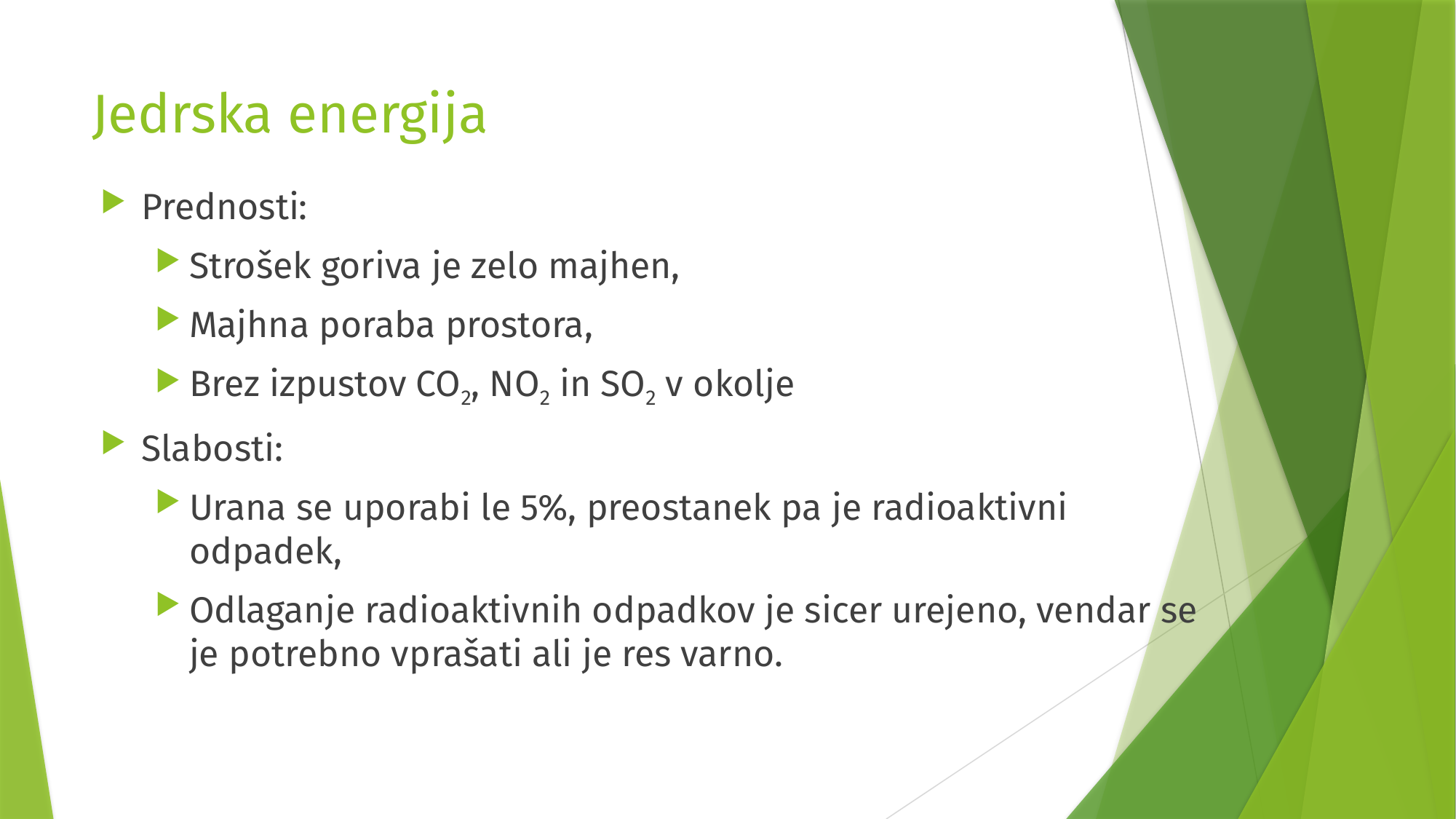

# Jedrska energija
Prednosti:
Strošek goriva je zelo majhen,
Majhna poraba prostora,
Brez izpustov CO2, NO2 in SO2 v okolje
Slabosti:
Urana se uporabi le 5%, preostanek pa je radioaktivni odpadek,
Odlaganje radioaktivnih odpadkov je sicer urejeno, vendar se je potrebno vprašati ali je res varno.